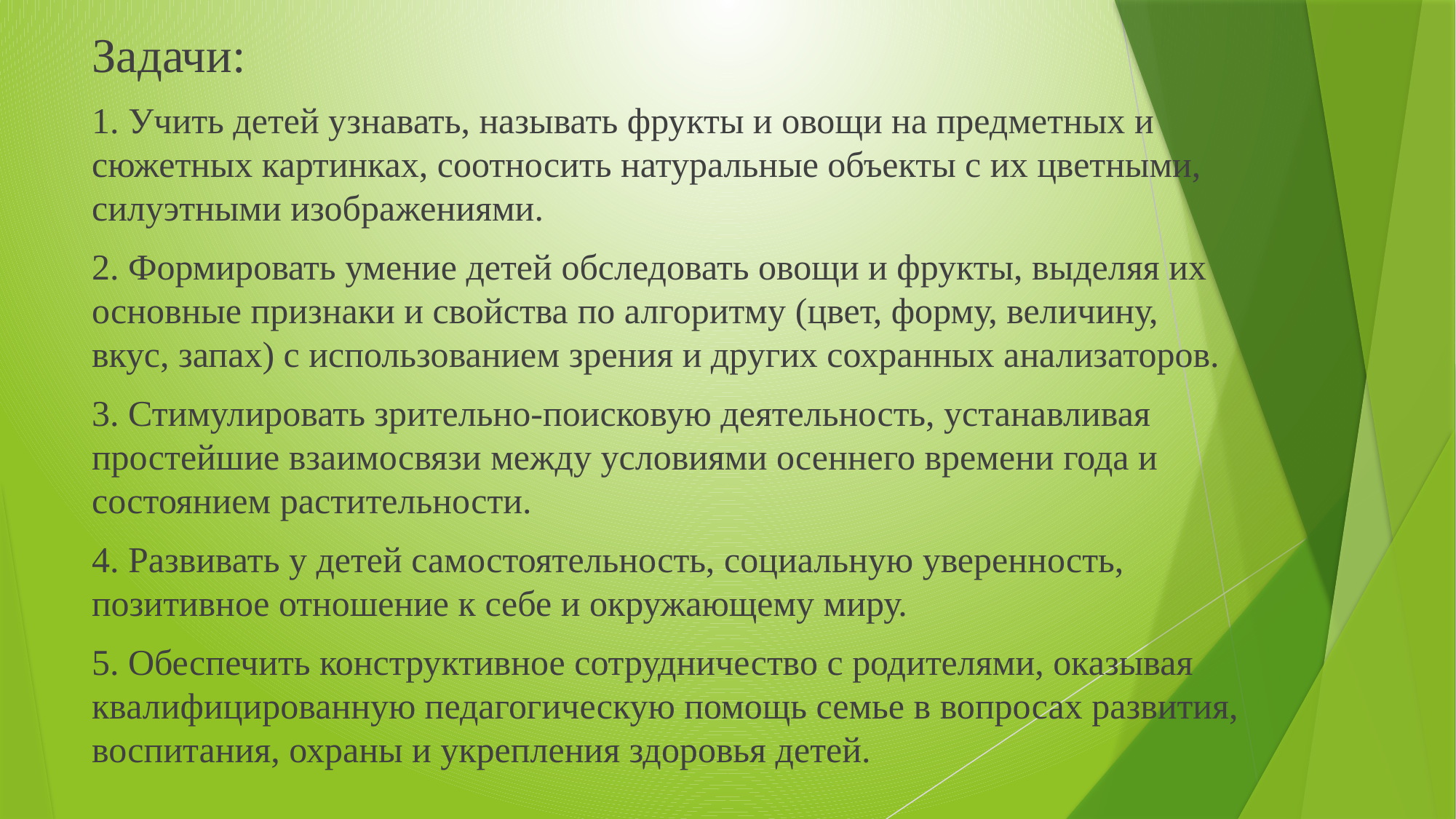

Задачи:
1. Учить детей узнавать, называть фрукты и овощи на предметных и сюжетных картинках, соотносить натуральные объекты с их цветными, силуэтными изображениями.
2. Формировать умение детей обследовать овощи и фрукты, выделяя их основные признаки и свойства по алгоритму (цвет, форму, величину, вкус, запах) с использованием зрения и других сохранных анализаторов.
3. Стимулировать зрительно-поисковую деятельность, устанавливая простейшие взаимосвязи между условиями осеннего времени года и состоянием растительности.
4. Развивать у детей самостоятельность, социальную уверенность, позитивное отношение к себе и окружающему миру.
5. Обеспечить конструктивное сотрудничество с родителями, оказывая квалифицированную педагогическую помощь семье в вопросах развития, воспитания, охраны и укрепления здоровья детей.